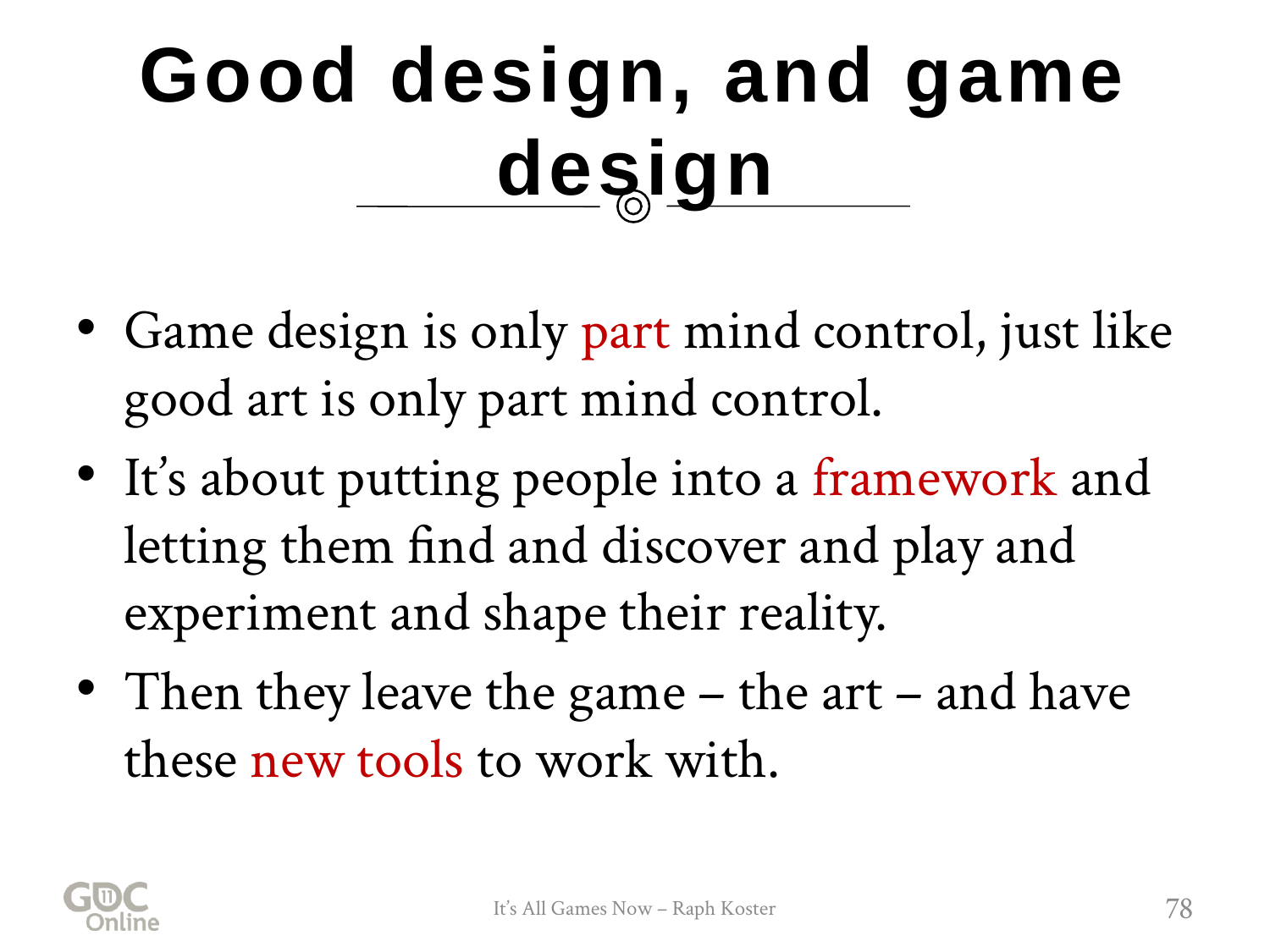

# Good design, and game design
Game design is only part mind control, just like good art is only part mind control.
It’s about putting people into a framework and letting them find and discover and play and experiment and shape their reality.
Then they leave the game – the art – and have these new tools to work with.
It’s All Games Now – Raph Koster
78